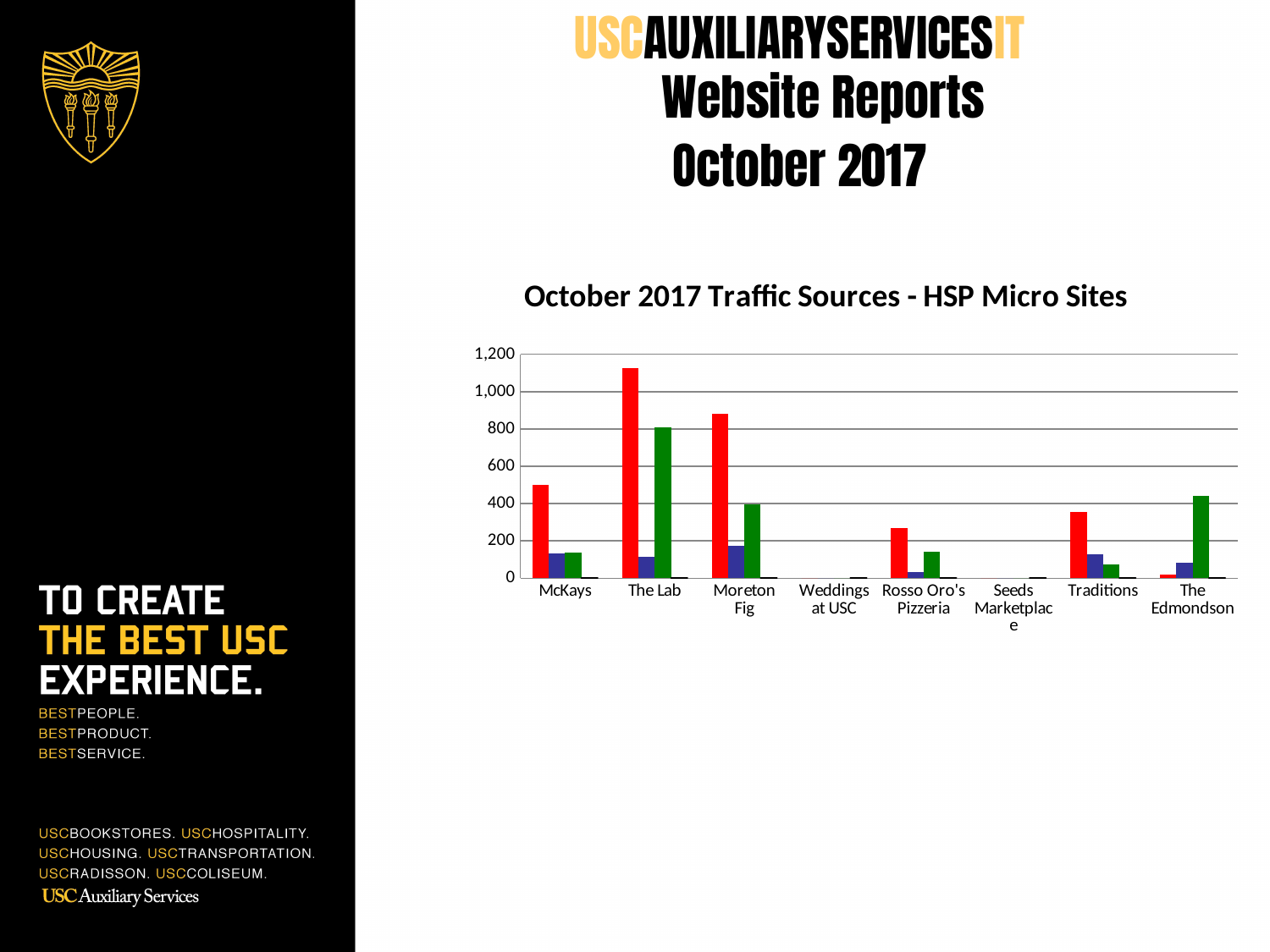

USCAUXILIARYSERVICESIT
Website Reports
October 2017

### Chart: October 2017 Traffic Sources - HSP Micro Sites

| Category | Search Engine | Referring Sites | Direct Traffic | Campaigns |
|---|---|---|---|---|
| McKays | 500.0 | 135.0 | 139.0 | 0.0 |
| The Lab | 1125.0 | 113.0 | 808.0 | 0.0 |
| Moreton Fig | 880.0 | 173.0 | 397.0 | 0.0 |
| Weddings at USC | 0.0 | 0.0 | 0.0 | 0.0 |
| Rosso Oro's Pizzeria | 269.0 | 35.0 | 140.0 | 0.0 |
| Seeds Marketplace | 0.0 | 0.0 | 0.0 | 0.0 |
| Traditions | 357.0 | 128.0 | 72.0 | 0.0 |
| The Edmondson | 20.0 | 84.0 | 441.0 | 0.0 |